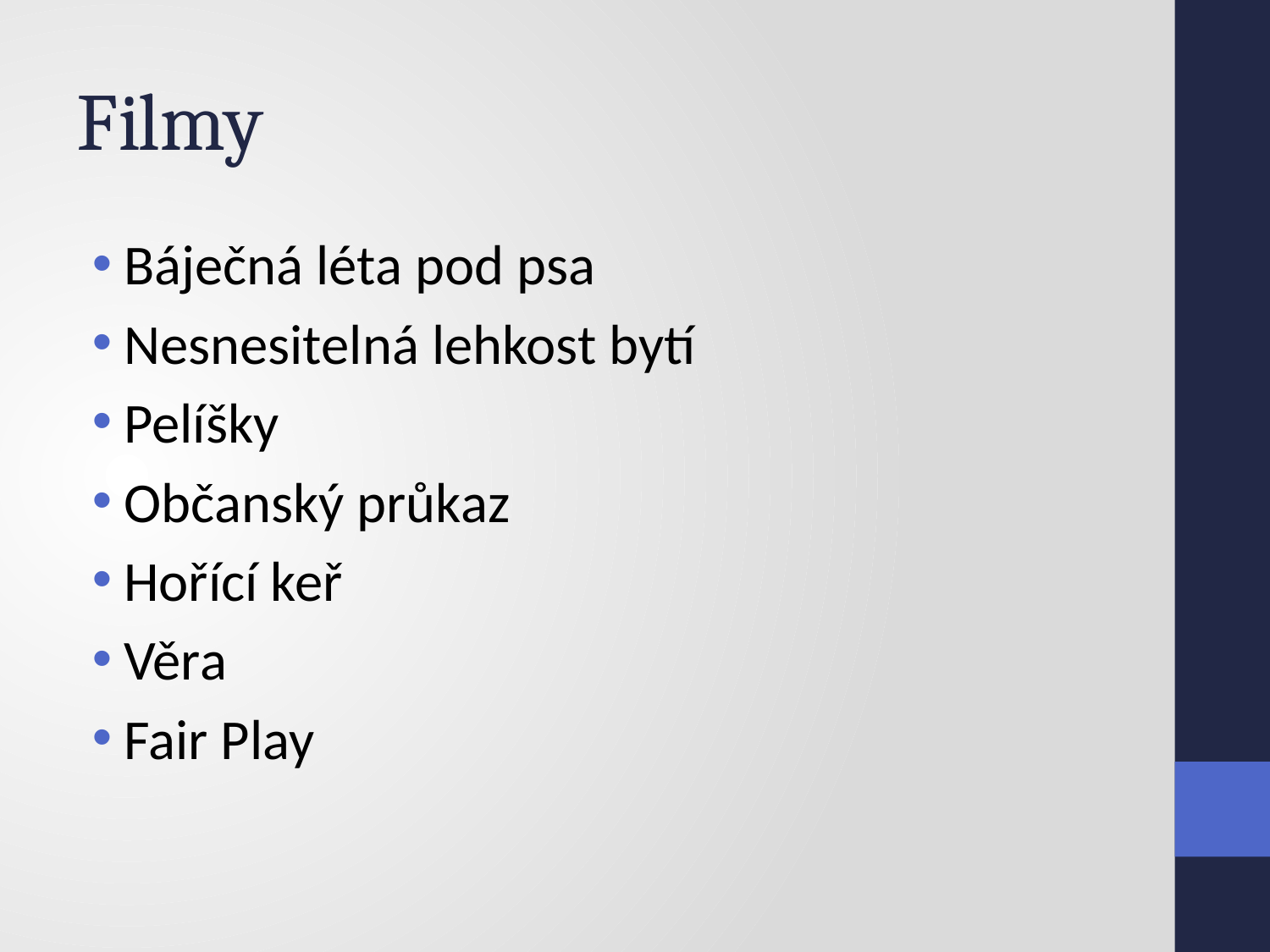

# Filmy
Báječná léta pod psa
Nesnesitelná lehkost bytí
Pelíšky
Občanský průkaz
Hořící keř
Věra
Fair Play